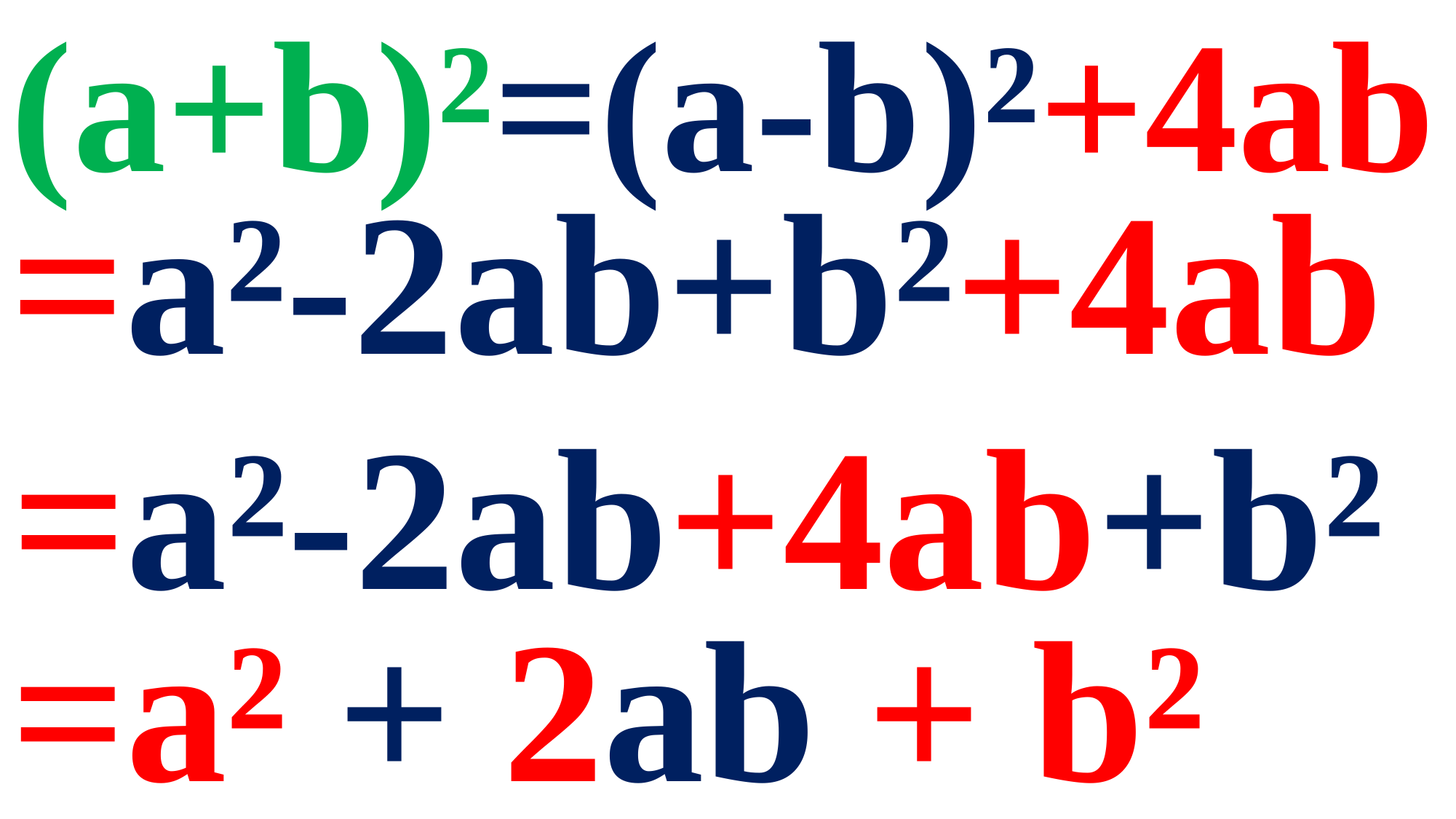

(a+b)²=(a-b)²+4ab
=a²-2ab+b²+4ab
=a²-2ab+4ab+b²
=a² + 2ab + b²